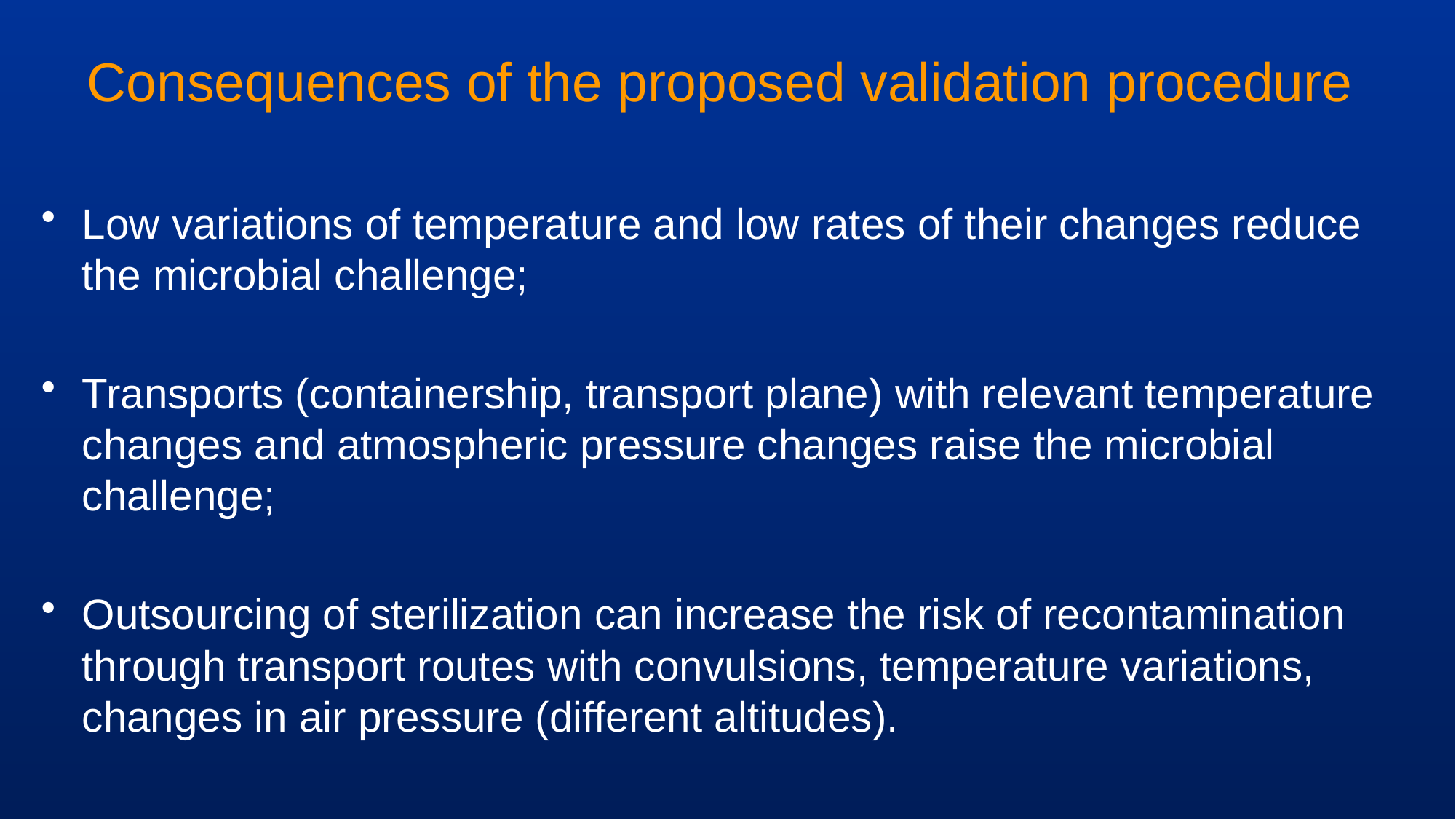

# Consequences of the proposed validation procedure
Low variations of temperature and low rates of their changes reduce the microbial challenge;

Transports (containership, transport plane) with relevant temperature changes and atmospheric pressure changes raise the microbial challenge;

Outsourcing of sterilization can increase the risk of recontamination through transport routes with convulsions, temperature variations, changes in air pressure (different altitudes).